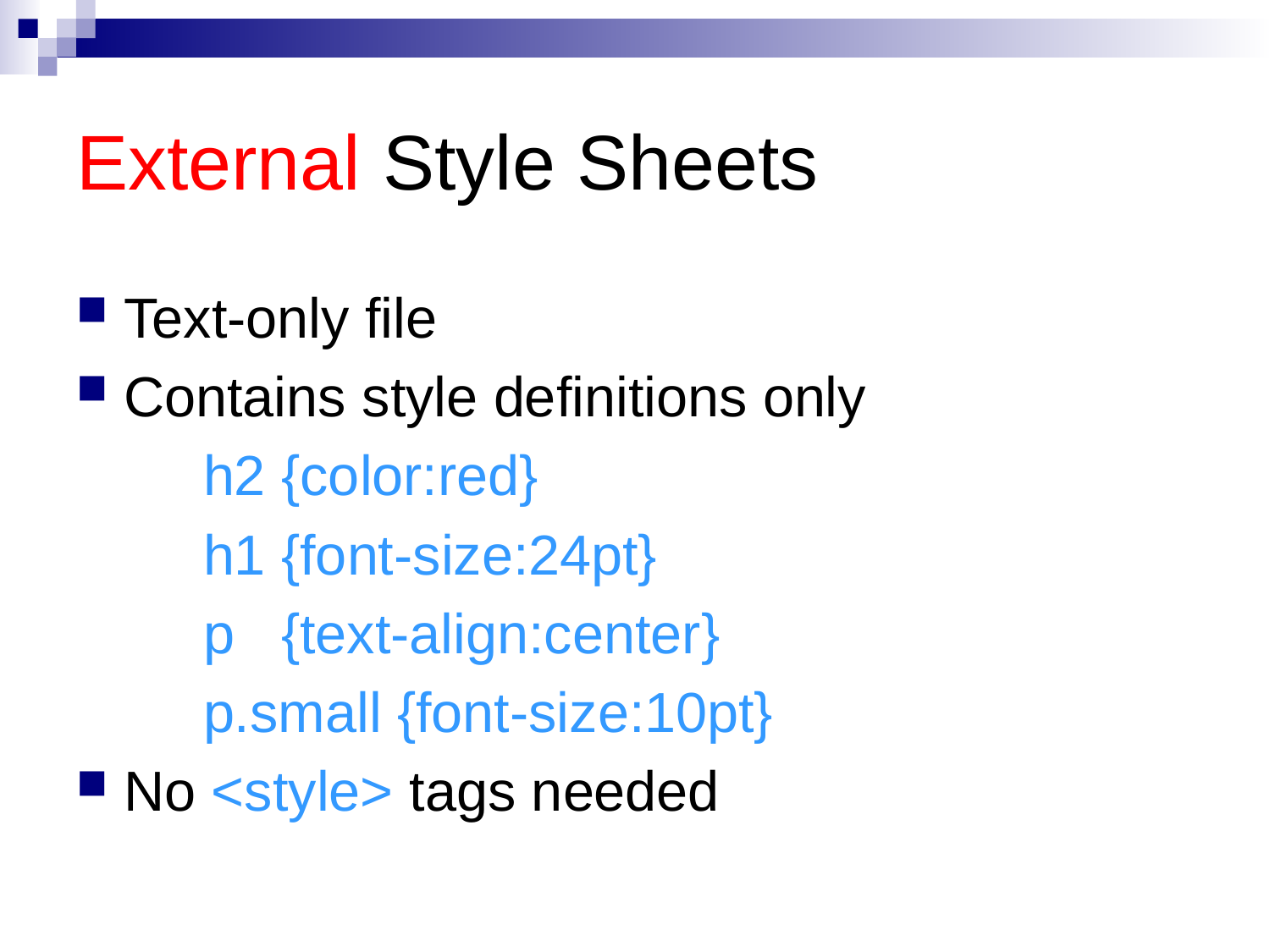

# External Style Sheets
Text-only file
Contains style definitions only
h2 {color:red}
h1 {font-size:24pt}
p   {text-align:center}
p.small {font-size:10pt}
No <style> tags needed